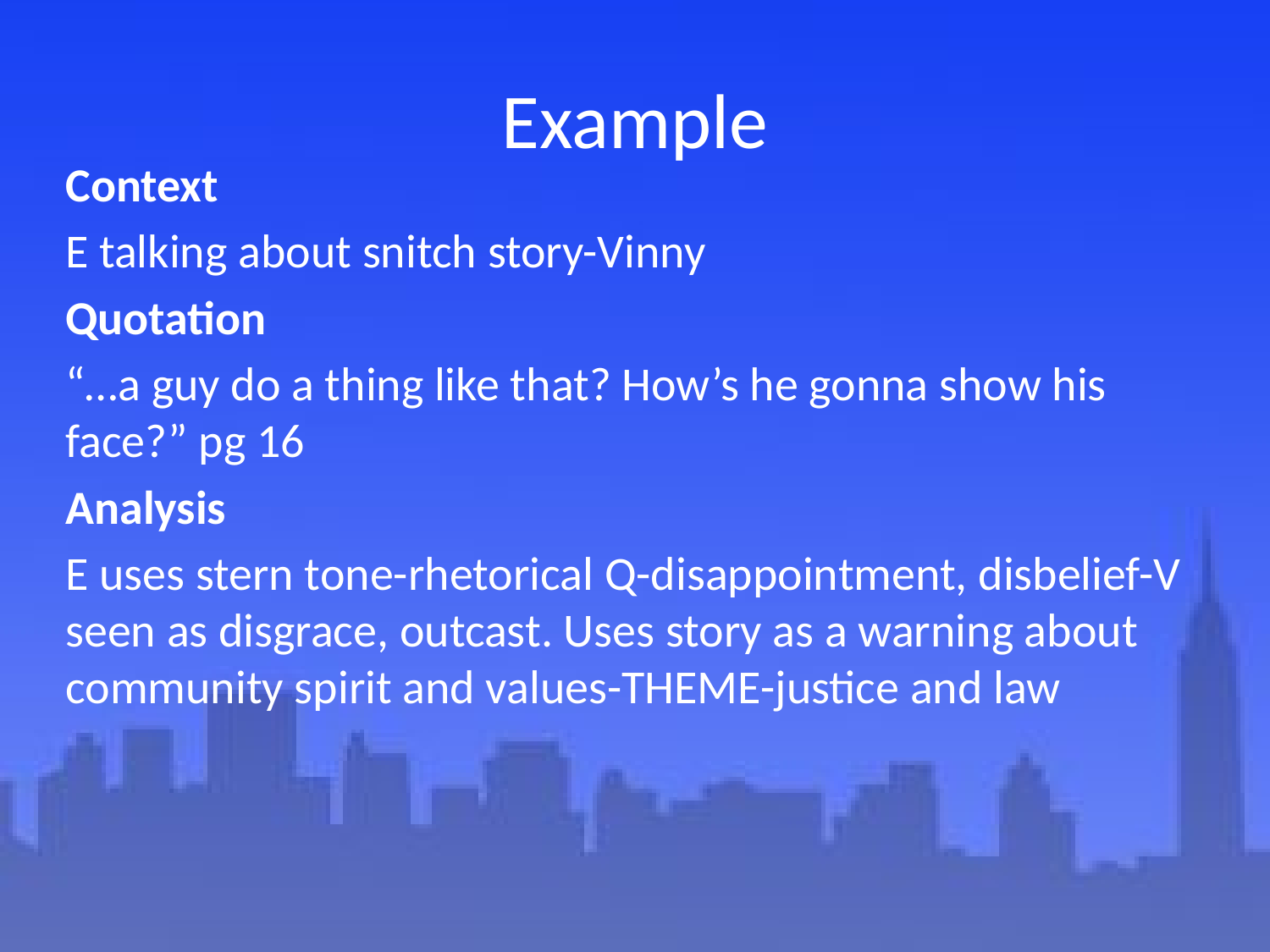

# Example
Context
E talking about snitch story-Vinny
Quotation
“…a guy do a thing like that? How’s he gonna show his face?” pg 16
Analysis
E uses stern tone-rhetorical Q-disappointment, disbelief-V seen as disgrace, outcast. Uses story as a warning about community spirit and values-THEME-justice and law